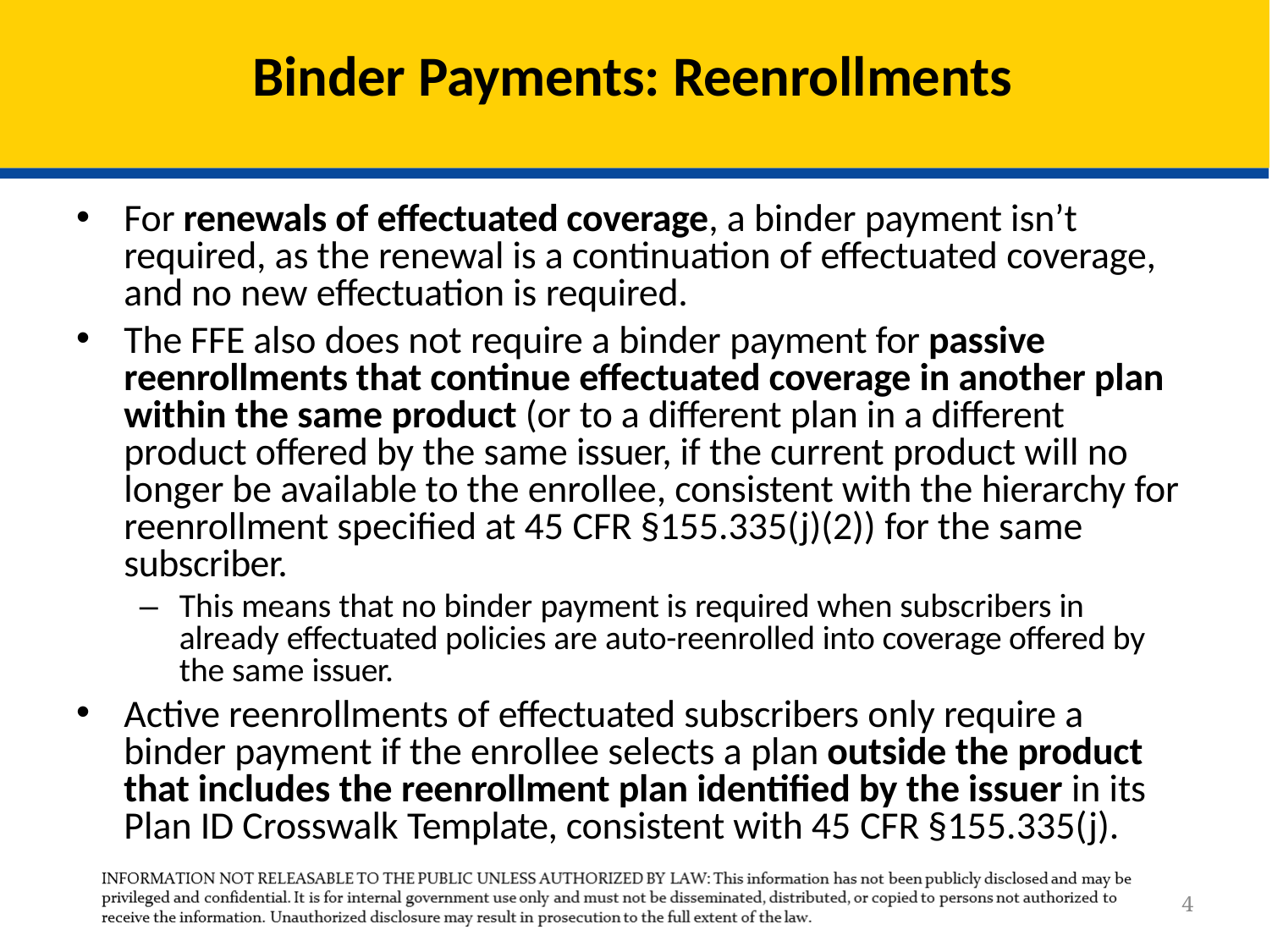

# Binder Payments: Reenrollments

For renewals of effectuated coverage, a binder payment isn’t  required, as the renewal is a continuation of effectuated coverage,  and no new effectuation is required.
The FFE also does not require a binder payment for passive  reenrollments that continue effectuated coverage in another plan  within the same product (or to a different plan in a different  product offered by the same issuer, if the current product will no  longer be available to the enrollee, consistent with the hierarchy for  reenrollment specified at 45 CFR §155.335(j)(2)) for the same  subscriber.
–	This means that no binder payment is required when subscribers in  already effectuated policies are auto-reenrolled into coverage offered by  the same issuer.
Active reenrollments of effectuated subscribers only require a  binder payment if the enrollee selects a plan outside the product  that includes the reenrollment plan identified by the issuer in its  Plan ID Crosswalk Template, consistent with 45 CFR §155.335(j).

4